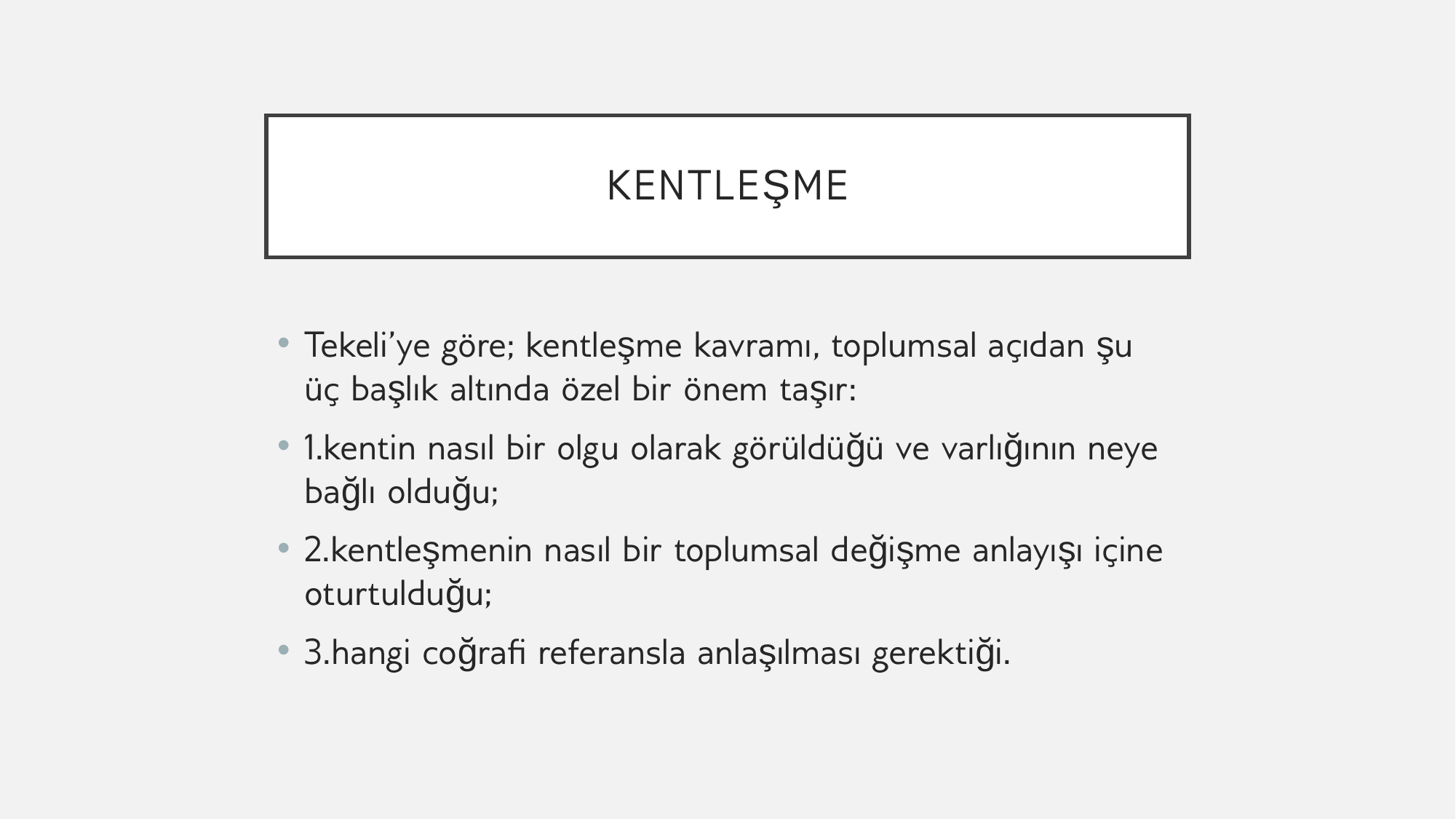

# Kentleşme
Tekeli’ye göre; kentleşme kavramı, toplumsal açıdan şu üç başlık altında özel bir önem taşır:
1.kentin nasıl bir olgu olarak görüldüğü ve varlığının neye bağlı olduğu;
2.kentleşmenin nasıl bir toplumsal değişme anlayışı içine oturtulduğu;
3.hangi coğrafi referansla anlaşılması gerektiği.